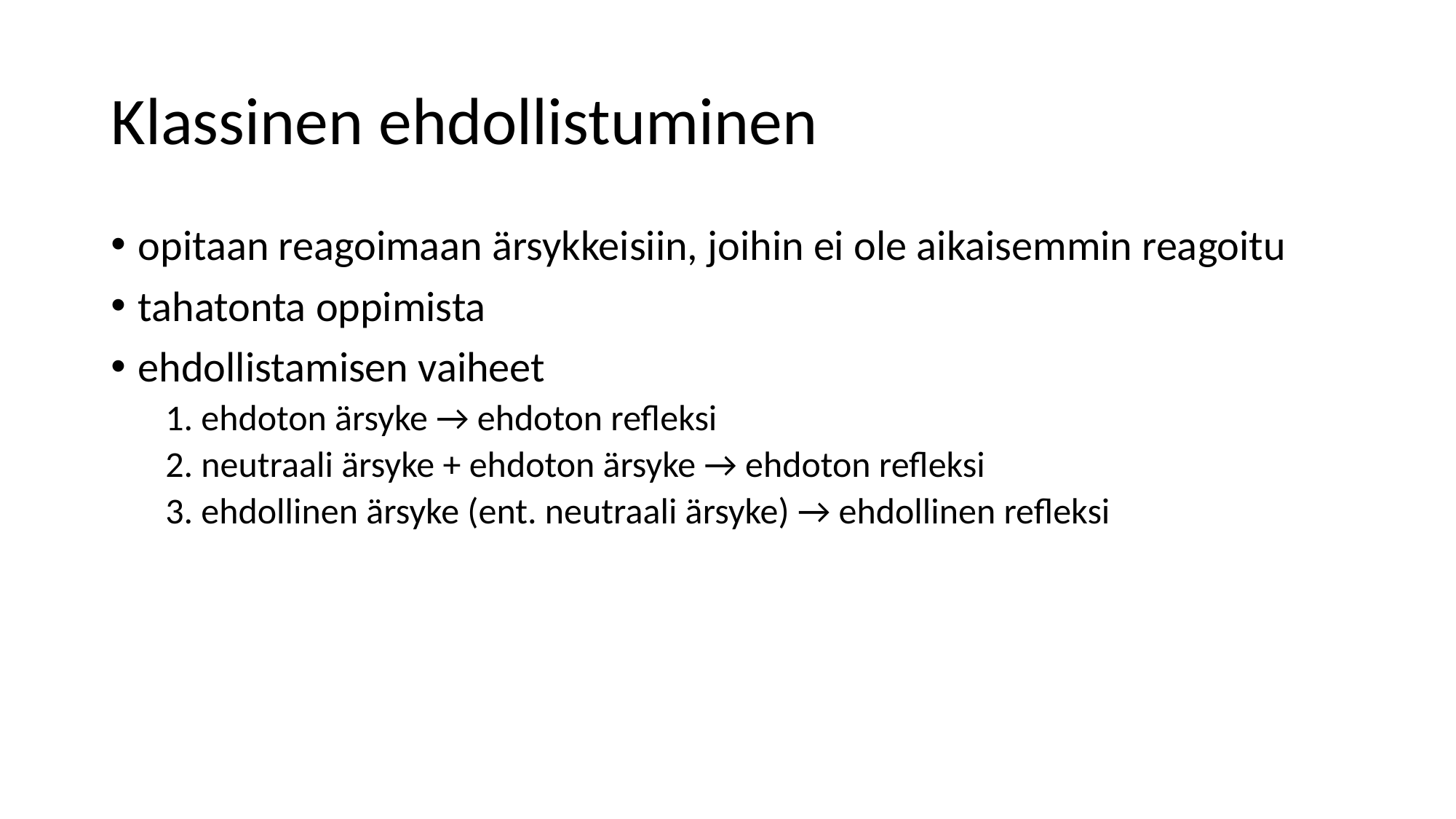

# Klassinen ehdollistuminen
opitaan reagoimaan ärsykkeisiin, joihin ei ole aikaisemmin reagoitu
tahatonta oppimista
ehdollistamisen vaiheet
1. ehdoton ärsyke → ehdoton refleksi
2. neutraali ärsyke + ehdoton ärsyke → ehdoton refleksi
3. ehdollinen ärsyke (ent. neutraali ärsyke) → ehdollinen refleksi